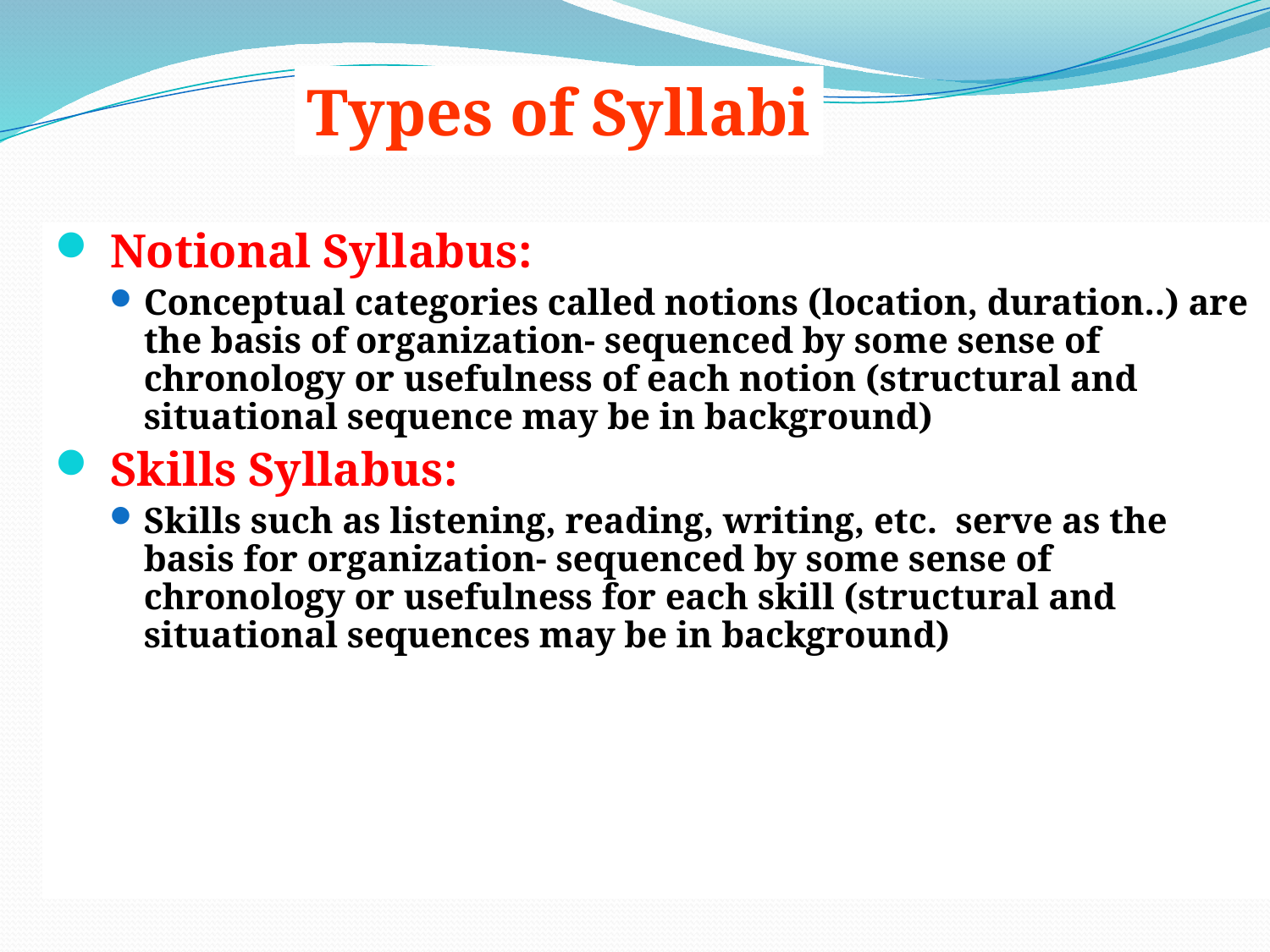

Types of Syllabi
 Notional Syllabus:
Conceptual categories called notions (location, duration..) are the basis of organization- sequenced by some sense of chronology or usefulness of each notion (structural and situational sequence may be in background)
 Skills Syllabus:
Skills such as listening, reading, writing, etc.  serve as the basis for organization- sequenced by some sense of chronology or usefulness for each skill (structural and situational sequences may be in background)